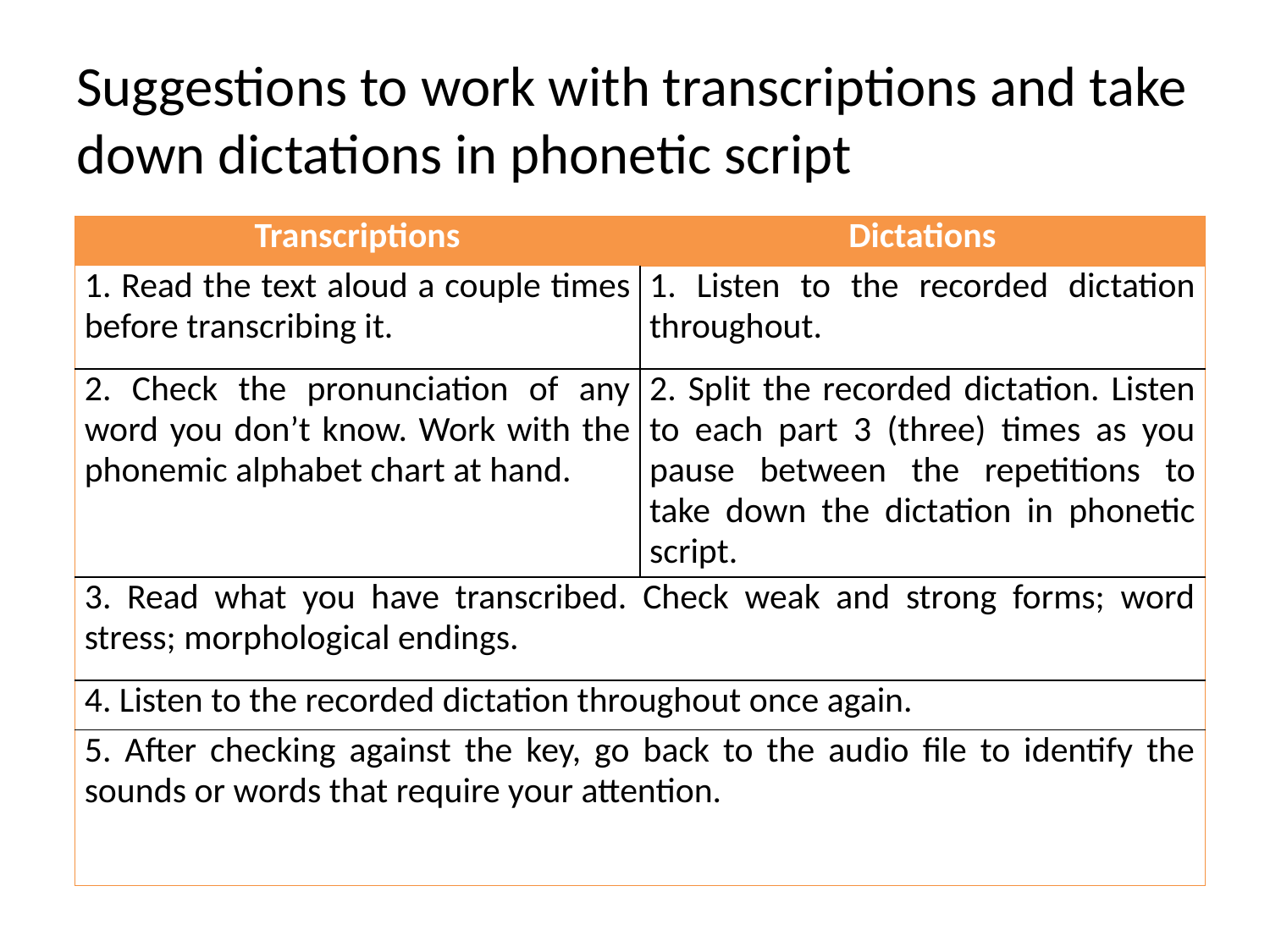

# Suggestions to work with transcriptions and take down dictations in phonetic script
| Transcriptions | Dictations |
| --- | --- |
| 1. Read the text aloud a couple times before transcribing it. | 1. Listen to the recorded dictation throughout. |
| 2. Check the pronunciation of any word you don’t know. Work with the phonemic alphabet chart at hand. | 2. Split the recorded dictation. Listen to each part 3 (three) times as you pause between the repetitions to take down the dictation in phonetic script. |
| 3. Read what you have transcribed. Check weak and strong forms; word stress; morphological endings. |  |
| 4. Listen to the recorded dictation throughout once again. |  |
| 5. After checking against the key, go back to the audio file to identify the sounds or words that require your attention. |  |